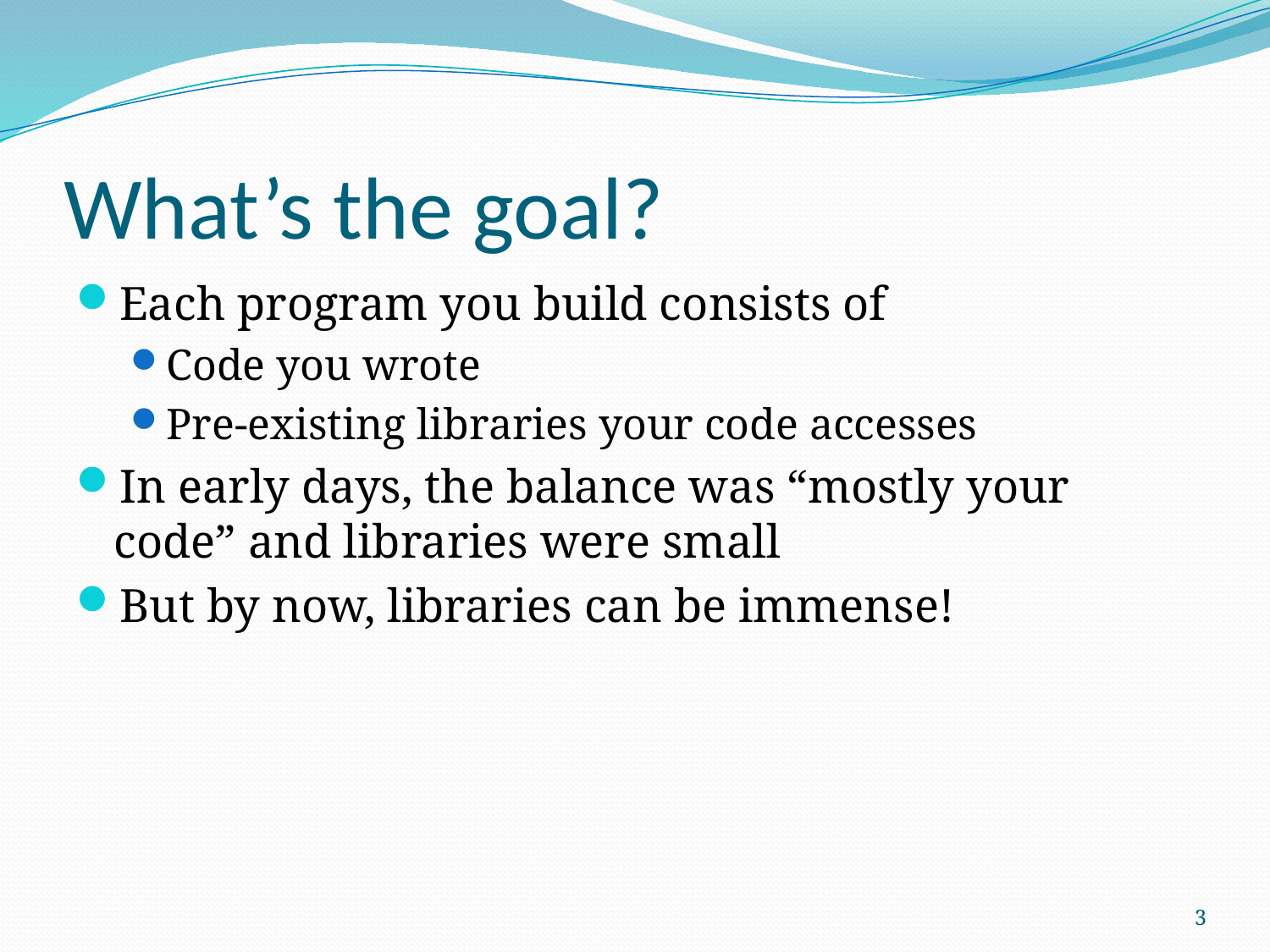

# What’s the goal?
Each program you build consists of
Code you wrote
Pre-existing libraries your code accesses
In early days, the balance was “mostly your code” and libraries were small
But by now, libraries can be immense!
3